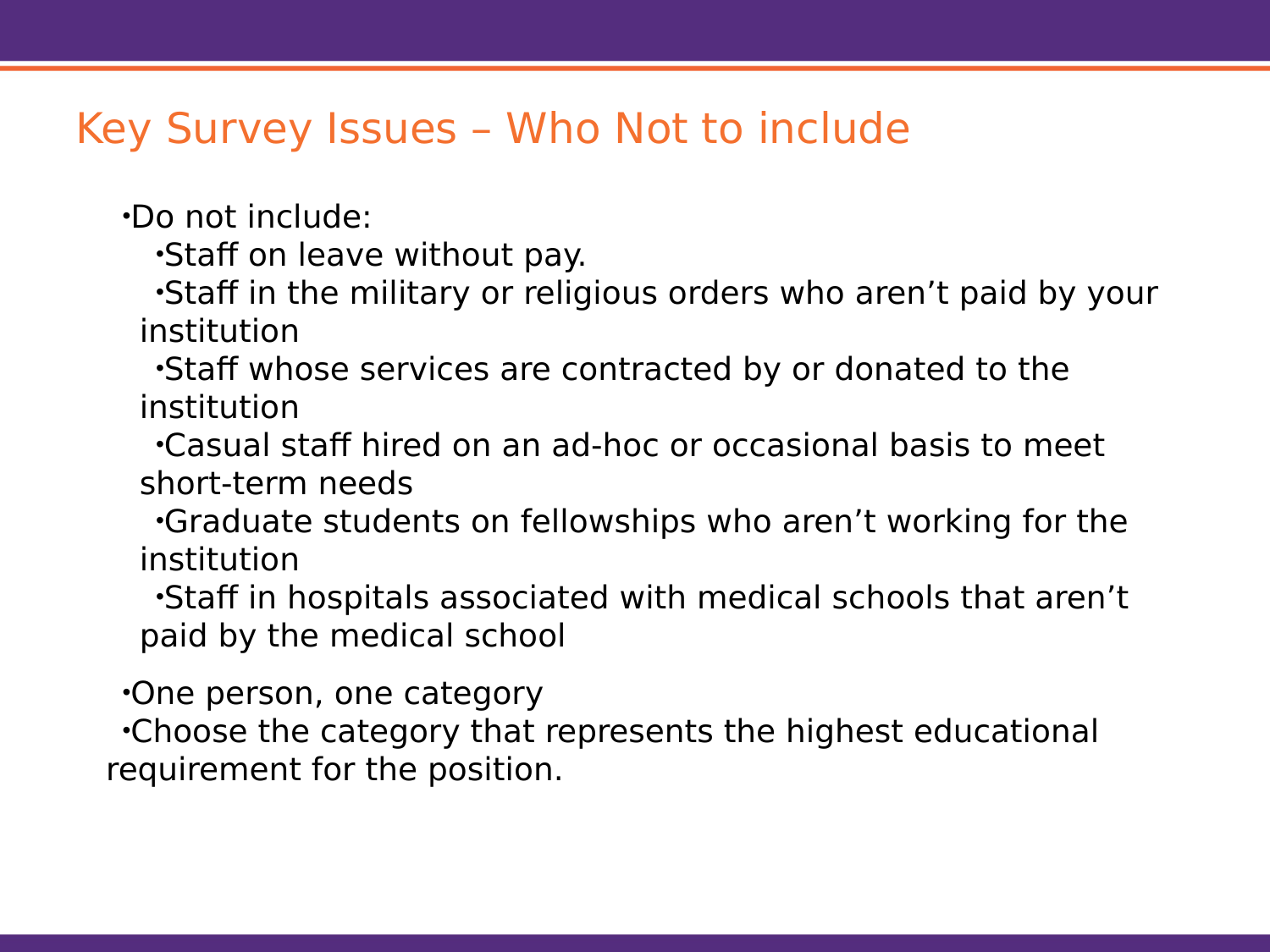

Key Survey Issues – Who Not to include
Do not include:
Staff on leave without pay.
Staff in the military or religious orders who aren’t paid by your institution
Staff whose services are contracted by or donated to the institution
Casual staff hired on an ad-hoc or occasional basis to meet short-term needs
Graduate students on fellowships who aren’t working for the institution
Staff in hospitals associated with medical schools that aren’t paid by the medical school
One person, one category
Choose the category that represents the highest educational requirement for the position.